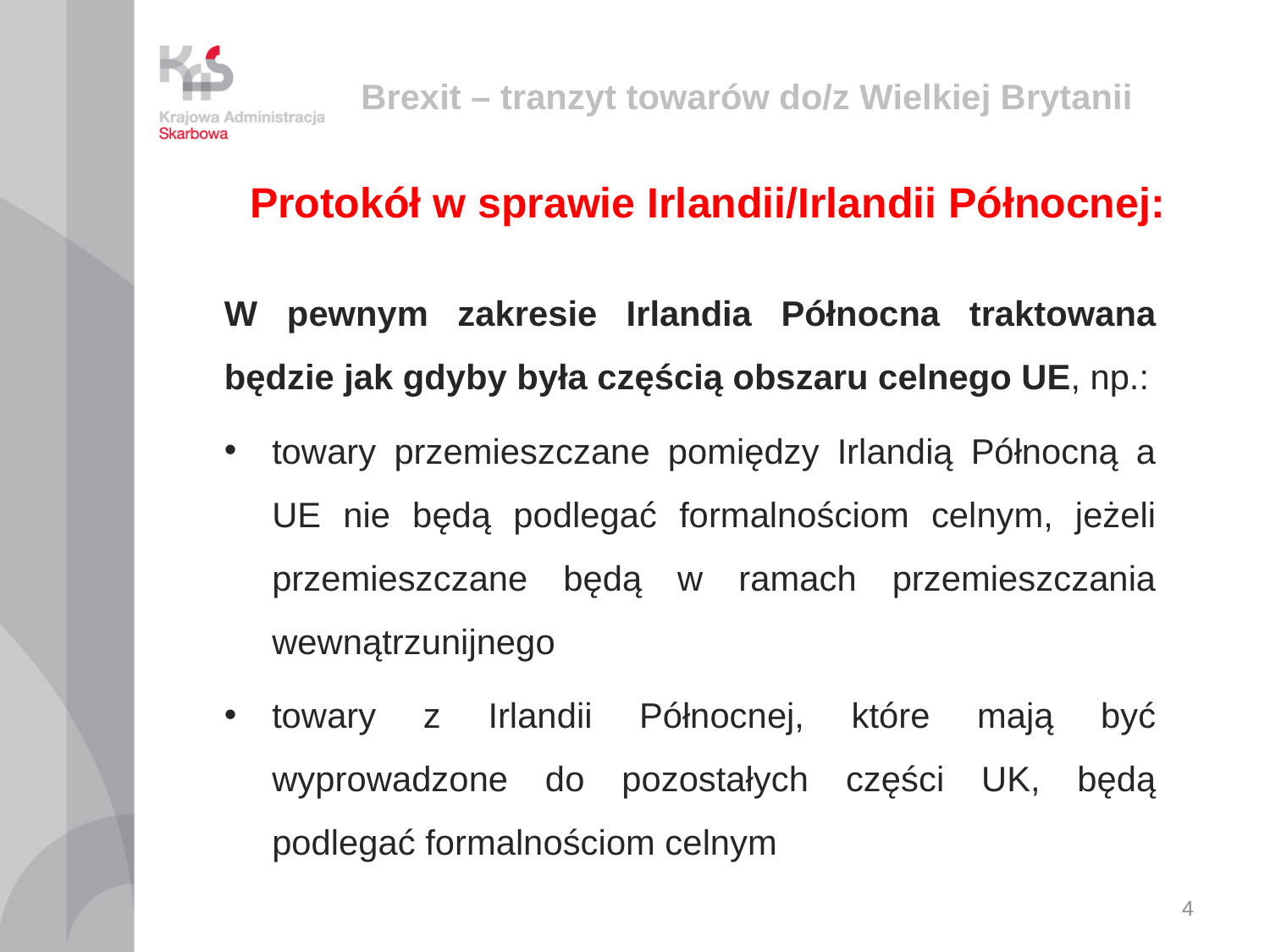

# Brexit – tranzyt towarów do/z Wielkiej Brytanii
Protokół w sprawie Irlandii/Irlandii Północnej:
W pewnym zakresie Irlandia Północna traktowana będzie jak gdyby była częścią obszaru celnego UE, np.:
towary przemieszczane pomiędzy Irlandią Północną a UE nie będą podlegać formalnościom celnym, jeżeli przemieszczane będą w ramach przemieszczania wewnątrzunijnego
towary z Irlandii Północnej, które mają być wyprowadzone do pozostałych części UK, będą podlegać formalnościom celnym
4